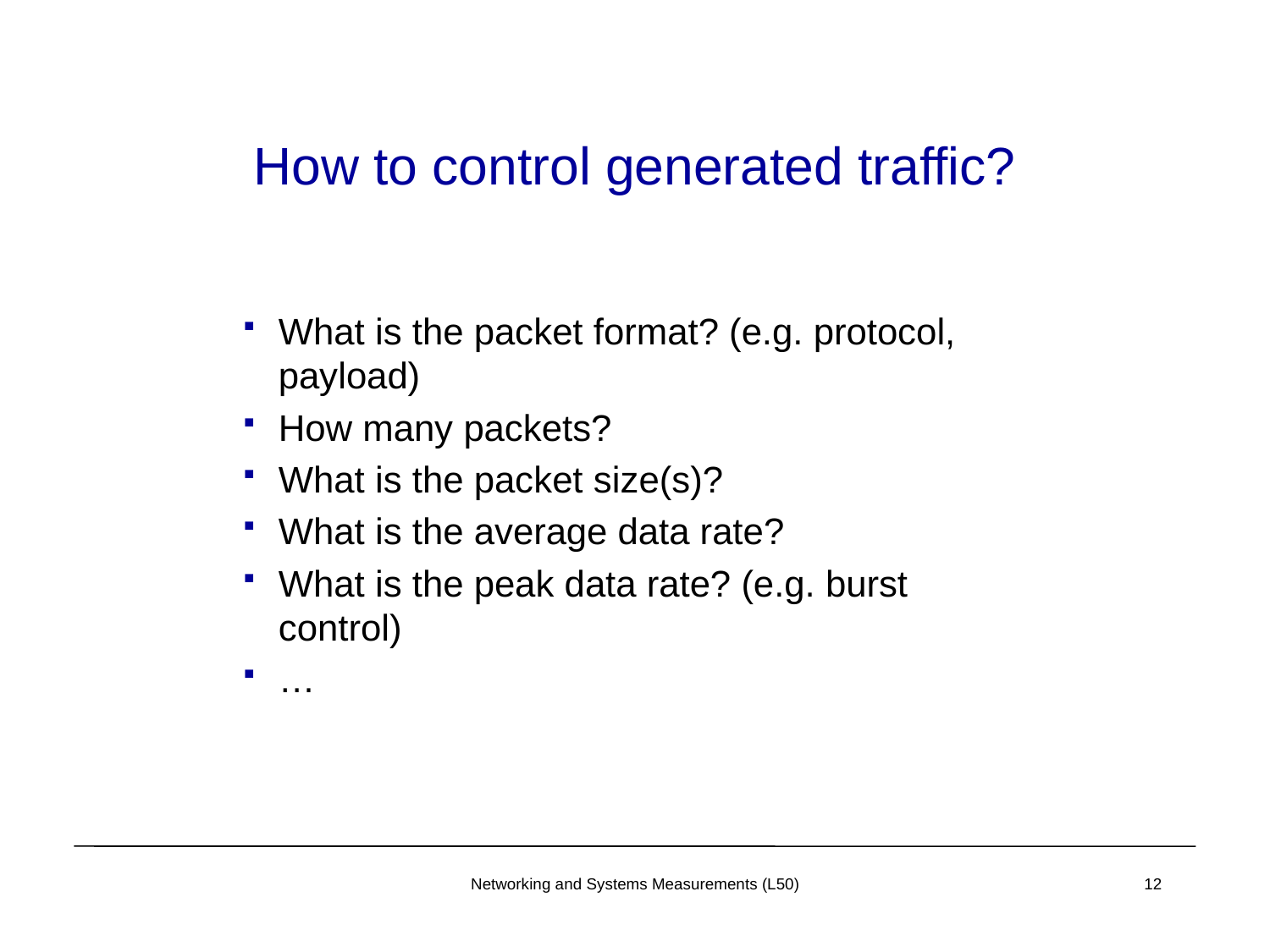

# How to control generated traffic?
What is the packet format? (e.g. protocol, payload)
How many packets?
What is the packet size(s)?
What is the average data rate?
What is the peak data rate? (e.g. burst control)
…

Networking and Systems Measurements (L50)

12